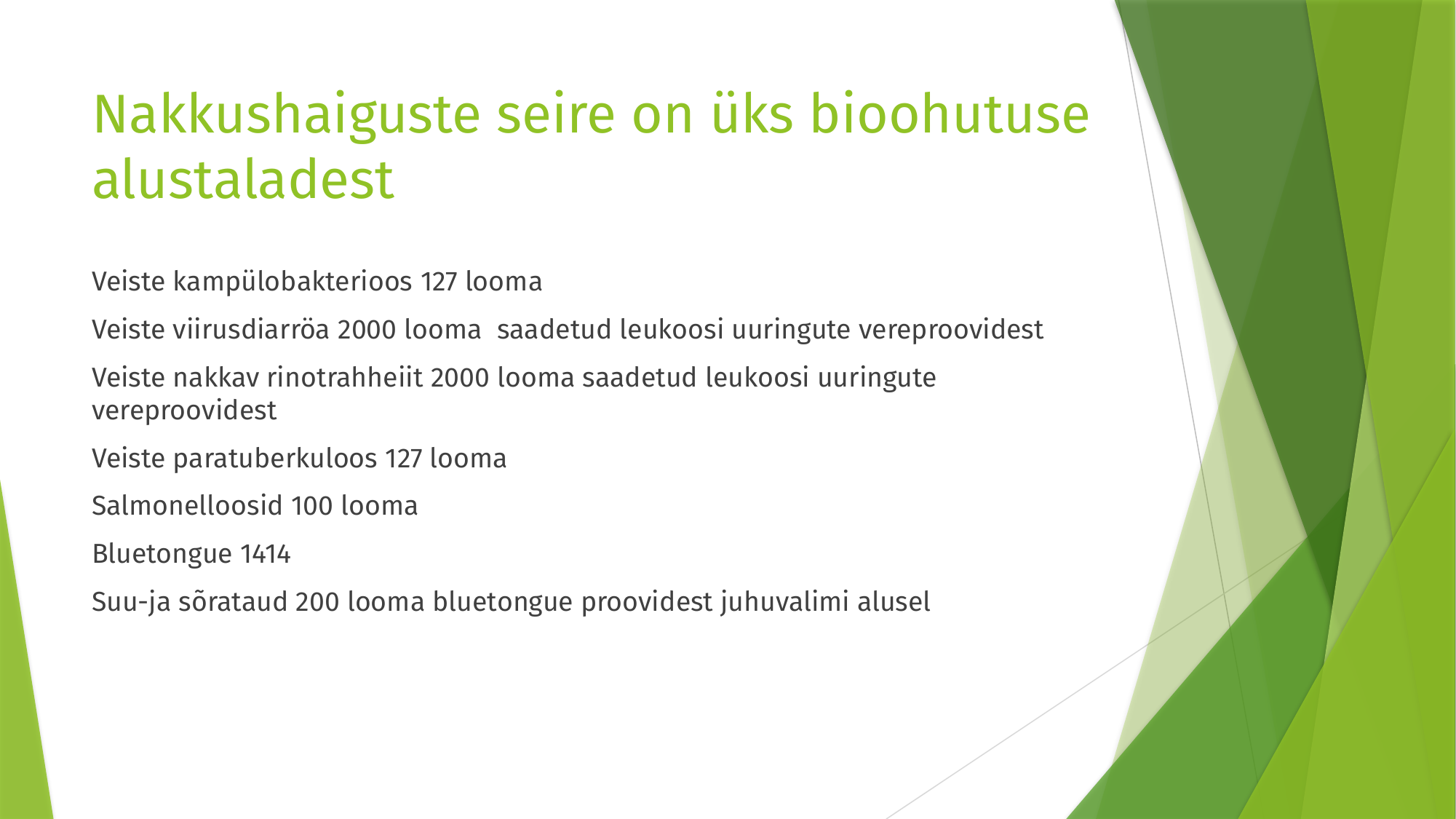

# Nakkushaiguste seire on üks bioohutuse alustaladest
Veiste kampülobakterioos 127 looma
Veiste viirusdiarröa 2000 looma  saadetud leukoosi uuringute vereproovidest
Veiste nakkav rinotrahheiit 2000 looma saadetud leukoosi uuringute vereproovidest
Veiste paratuberkuloos 127 looma
Salmonelloosid 100 looma
Bluetongue 1414
Suu-ja sõrataud 200 looma bluetongue proovidest juhuvalimi alusel